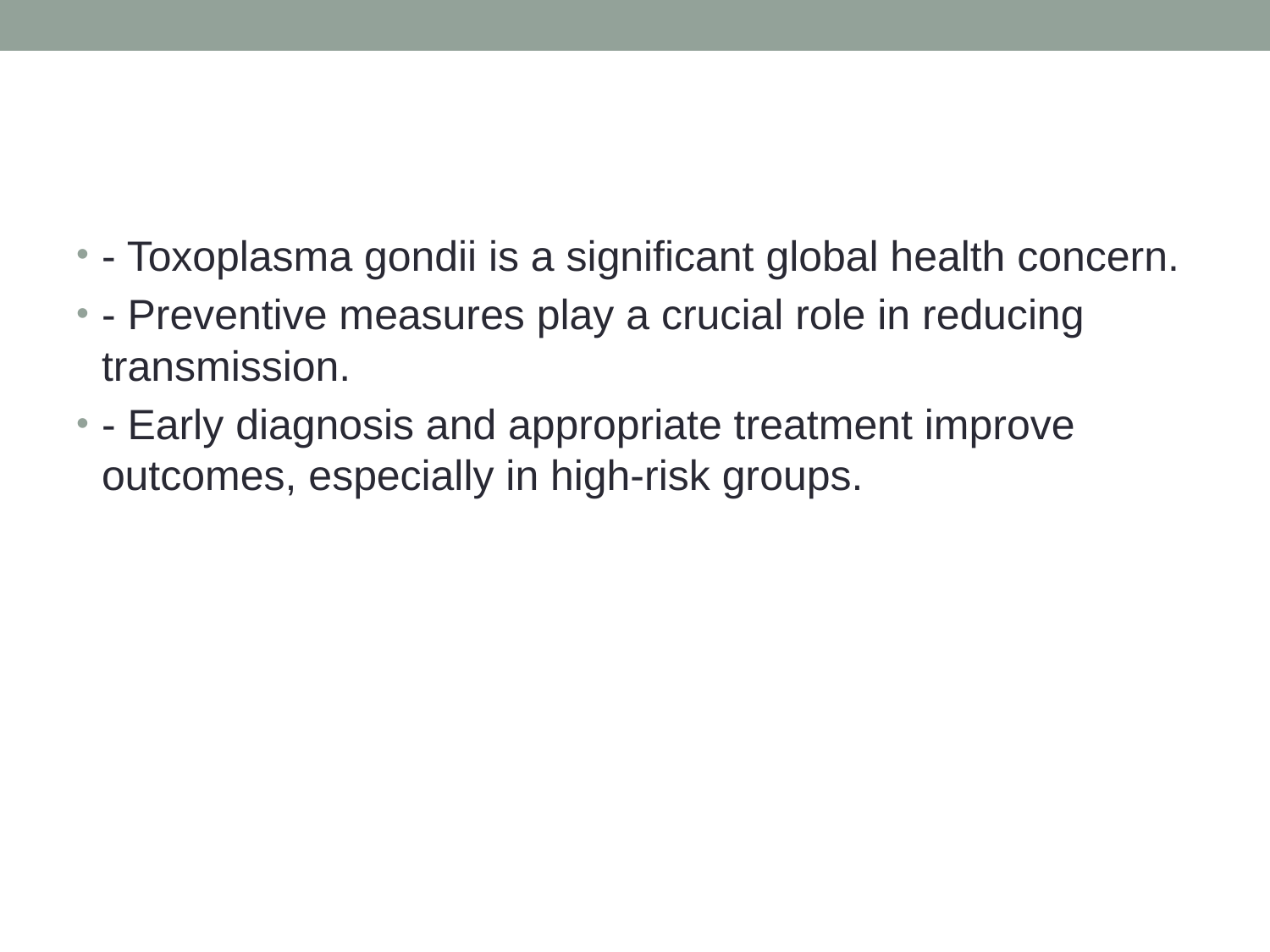

#
- Toxoplasma gondii is a significant global health concern.
- Preventive measures play a crucial role in reducing transmission.
- Early diagnosis and appropriate treatment improve outcomes, especially in high-risk groups.